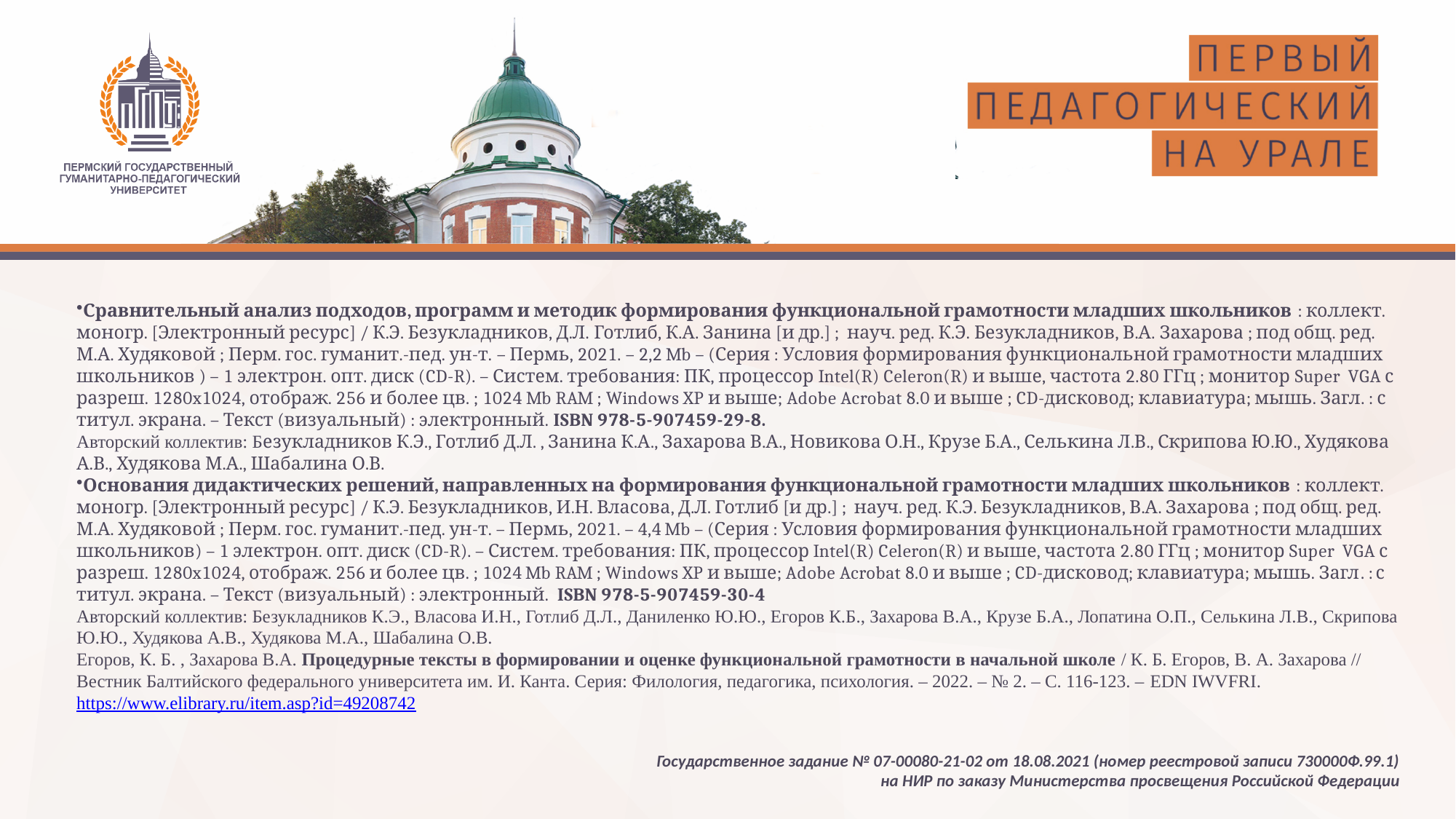

Сравнительный анализ подходов, программ и методик формирования функциональной грамотности младших школьников : коллект. моногр. [Электронный ресурс] / К.Э. Безукладников, Д.Л. Готлиб, К.А. Занина [и др.] ;  науч. ред. К.Э. Безукладников, В.А. Захарова ; под общ. ред. М.А. Худяковой ; Перм. гос. гуманит.-пед. ун-т. – Пермь, 2021. – 2,2 Mb – (Серия : Условия формирования функциональной грамотности младших школьников ) – 1 электрон. опт. диск (CD-R). – Систем. требования: ПК, процессор Intel(R) Celeron(R) и выше, частота 2.80 ГГц ; монитор Super  VGA с разреш. 1280x1024, отображ. 256 и более цв. ; 1024 Mb RAM ; Windows XP и выше; Adobe Acrobat 8.0 и выше ; CD-дисковод; клавиатура; мышь.­ Загл. : с титул. экрана. – Текст (визуальный) : электронный. ISBN 978-5-907459-29-8.
Авторский коллектив: Безукладников К.Э., Готлиб Д.Л. , Занина К.А., Захарова В.А., Новикова О.Н., Крузе Б.А., Селькина Л.В., Скрипова Ю.Ю., Худякова А.В., Худякова М.А., Шабалина О.В.
Основания дидактических решений, направленных на формирования функциональной грамотности младших школьников : коллект. моногр. [Электронный ресурс] / К.Э. Безукладников, И.Н. Власова, Д.Л. Готлиб [и др.] ;  науч. ред. К.Э. Безукладников, В.А. Захарова ; под общ. ред. М.А. Худяковой ; Перм. гос. гуманит.-пед. ун-т. – Пермь, 2021. – 4,4 Mb – (Серия : Условия формирования функциональной грамотности младших школьников) – 1 электрон. опт. диск (CD-R). – Систем. требования: ПК, процессор Intel(R) Celeron(R) и выше, частота 2.80 ГГц ; монитор Super  VGA с разреш. 1280x1024, отображ. 256 и более цв. ; 1024 Mb RAM ; Windows XP и выше; Adobe Acrobat 8.0 и выше ; CD-дисковод; клавиатура; мышь.­ Загл. : с титул. экрана. – Текст (визуальный) : электронный.  ISBN 978-5-907459-30-4
Авторский коллектив: Безукладников К.Э., Власова И.Н., Готлиб Д.Л., Даниленко Ю.Ю., Егоров К.Б., Захарова В.А., Крузе Б.А., Лопатина О.П., Селькина Л.В., Скрипова Ю.Ю., Худякова А.В., Худякова М.А., Шабалина О.В.
Егоров, К. Б. , Захарова В.А. Процедурные тексты в формировании и оценке функциональной грамотности в начальной школе / К. Б. Егоров, В. А. Захарова // Вестник Балтийского федерального университета им. И. Канта. Серия: Филология, педагогика, психология. – 2022. – № 2. – С. 116-123. – EDN IWVFRI. https://www.elibrary.ru/item.asp?id=49208742
Государственное задание № 07-00080-21-02 от 18.08.2021 (номер реестровой записи 730000Ф.99.1)
на НИР по заказу Министерства просвещения Российской Федерации